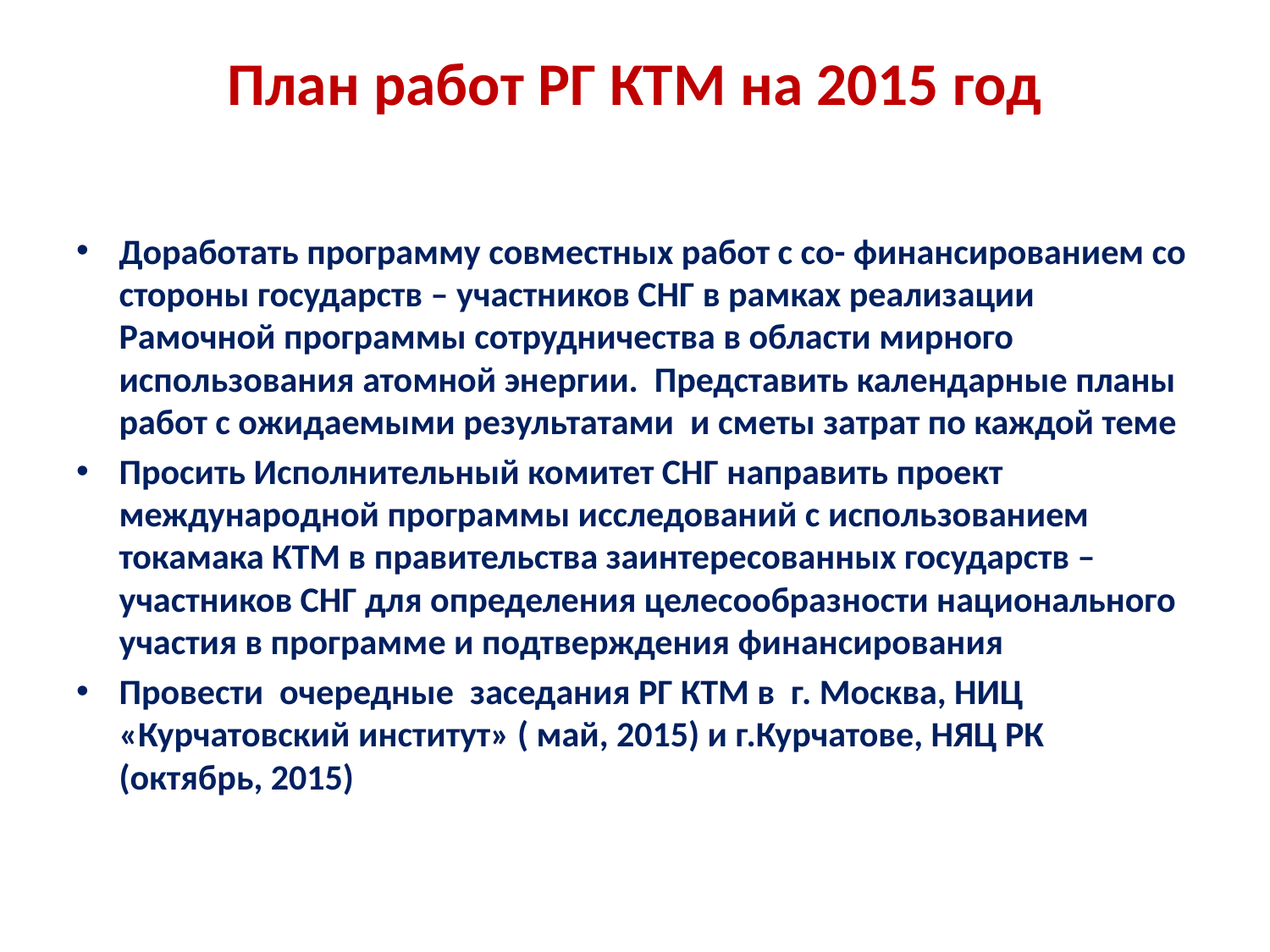

# План работ РГ КТМ на 2015 год
Доработать программу совместных работ с со- финансированием со стороны государств – участников СНГ в рамках реализации Рамочной программы сотрудничества в области мирного использования атомной энергии.  Представить календарные планы работ с ожидаемыми результатами  и сметы затрат по каждой теме
Просить Исполнительный комитет СНГ направить проект международной программы исследований с использованием токамака КТМ в правительства заинтересованных государств – участников СНГ для определения целесообразности национального участия в программе и подтверждения финансирования
Провести  очередные  заседания РГ КТМ в  г. Москва, НИЦ «Курчатовский институт» ( май, 2015) и г.Курчатове, НЯЦ РК (октябрь, 2015)